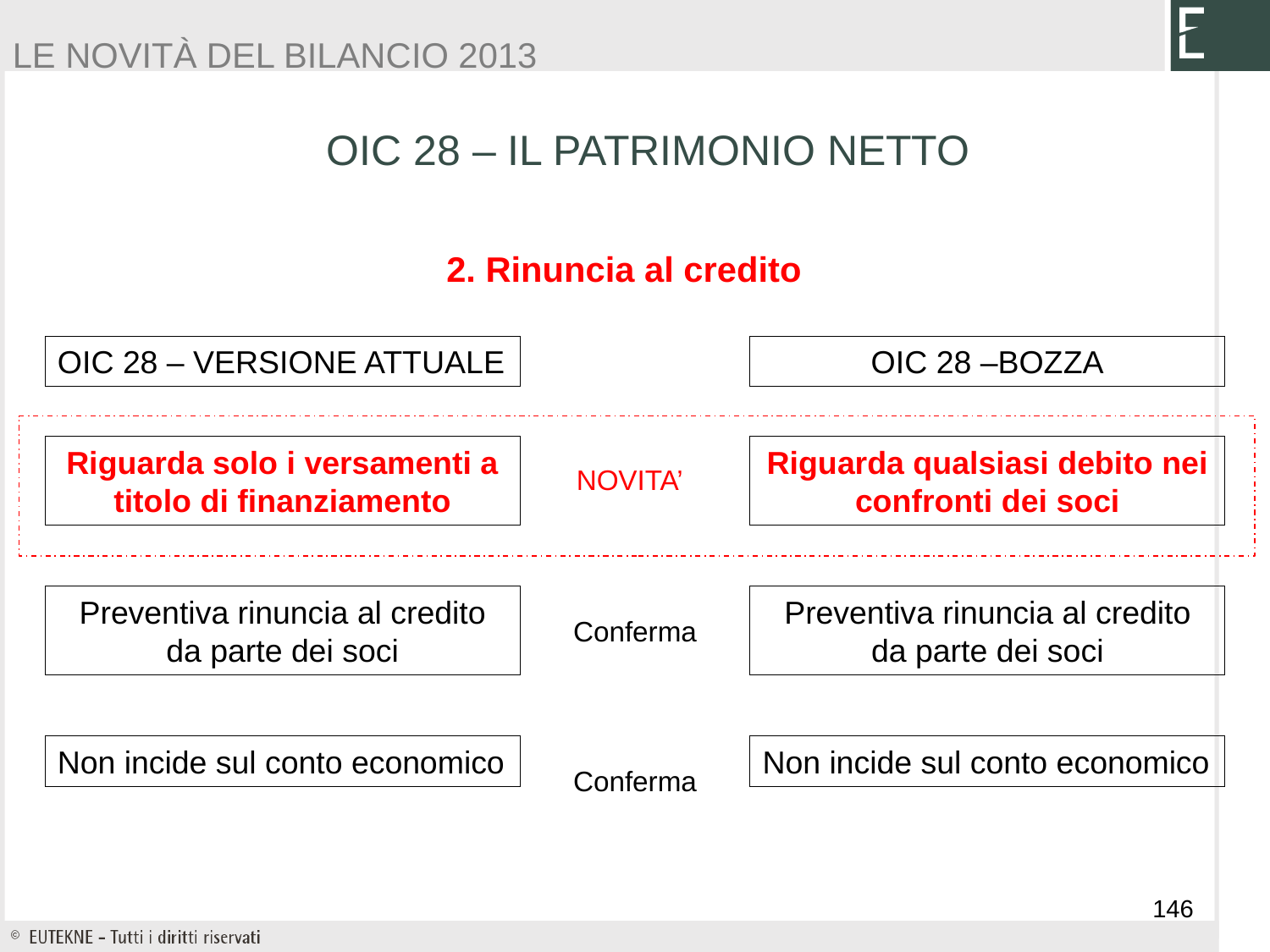

LE NOVITÀ DEL BILANCIO 2013
OIC 28 – IL PATRIMONIO NETTO
2. Rinuncia al credito
OIC 28 – VERSIONE ATTUALE
OIC 28 –BOZZA

Riguarda solo i versamenti a titolo di finanziamento
Riguarda qualsiasi debito nei confronti dei soci
NOVITA’
Preventiva rinuncia al credito da parte dei soci
Preventiva rinuncia al credito da parte dei soci
Conferma
Non incide sul conto economico
Non incide sul conto economico
Conferma
146